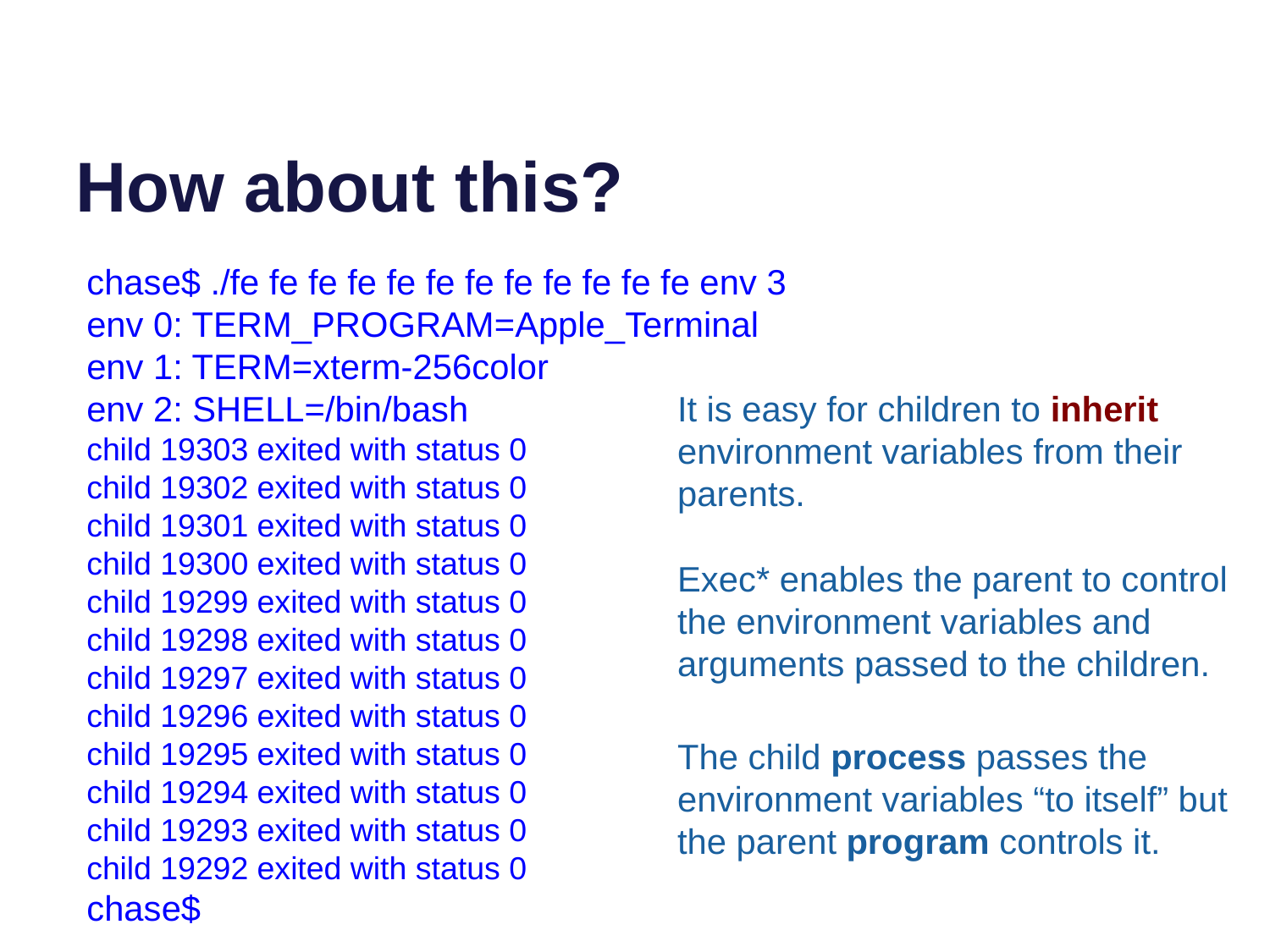

# How about this?
chase$ ./fe fe fe fe fe fe fe fe fe fe fe fe env 3
env 0: TERM_PROGRAM=Apple_Terminal
env 1: TERM=xterm-256color
env 2: SHELL=/bin/bash
child 19303 exited with status 0
child 19302 exited with status 0
child 19301 exited with status 0
child 19300 exited with status 0
child 19299 exited with status 0
child 19298 exited with status 0
child 19297 exited with status 0
child 19296 exited with status 0
child 19295 exited with status 0
child 19294 exited with status 0
child 19293 exited with status 0
child 19292 exited with status 0
chase$

It is easy for children to inherit environment variables from their parents.

Exec* enables the parent to control the environment variables and arguments passed to the children.

The child process passes the environment variables “to itself” but  the parent program controls it.